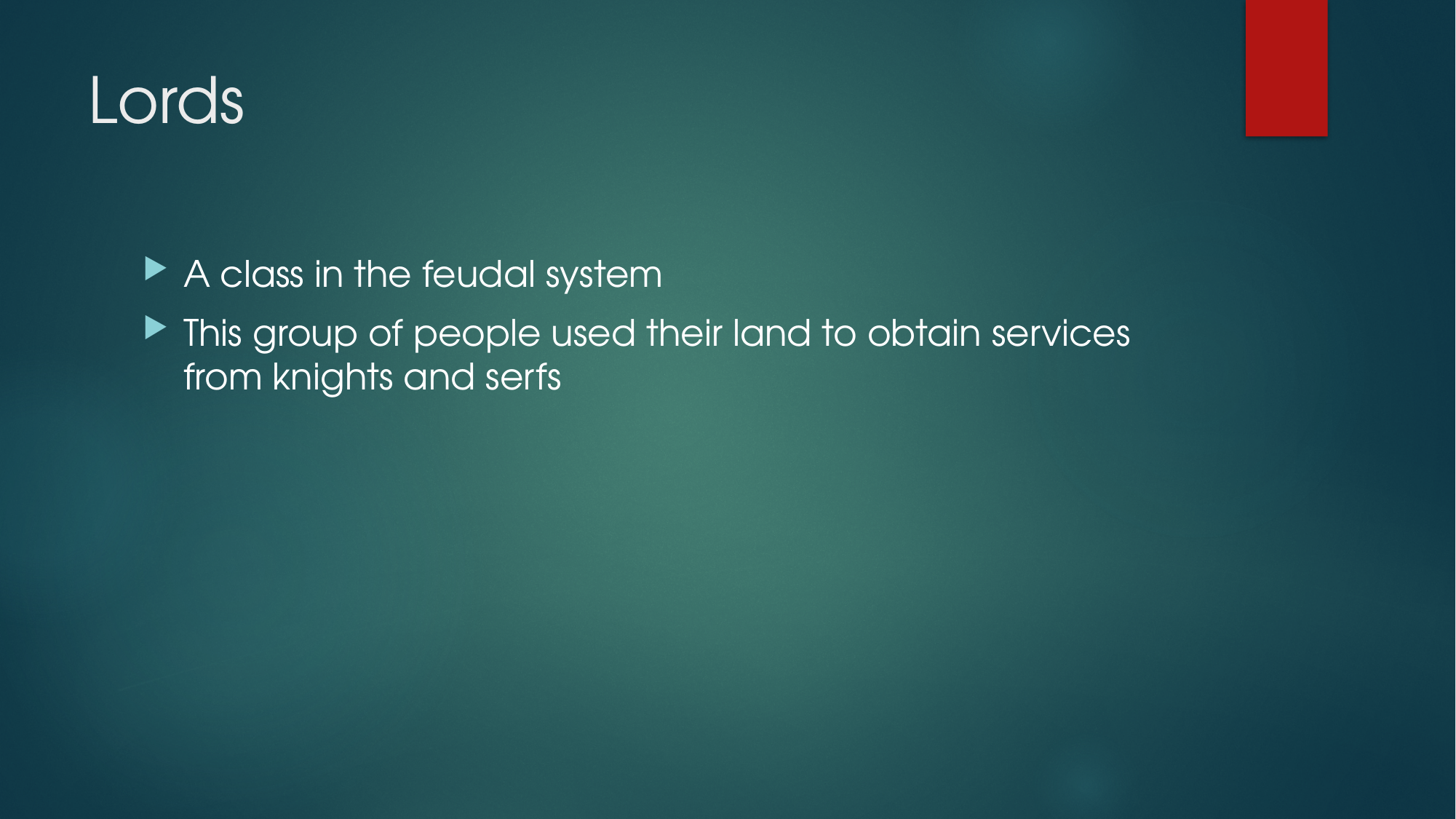

# Lords
A class in the feudal system
This group of people used their land to obtain services from knights and serfs